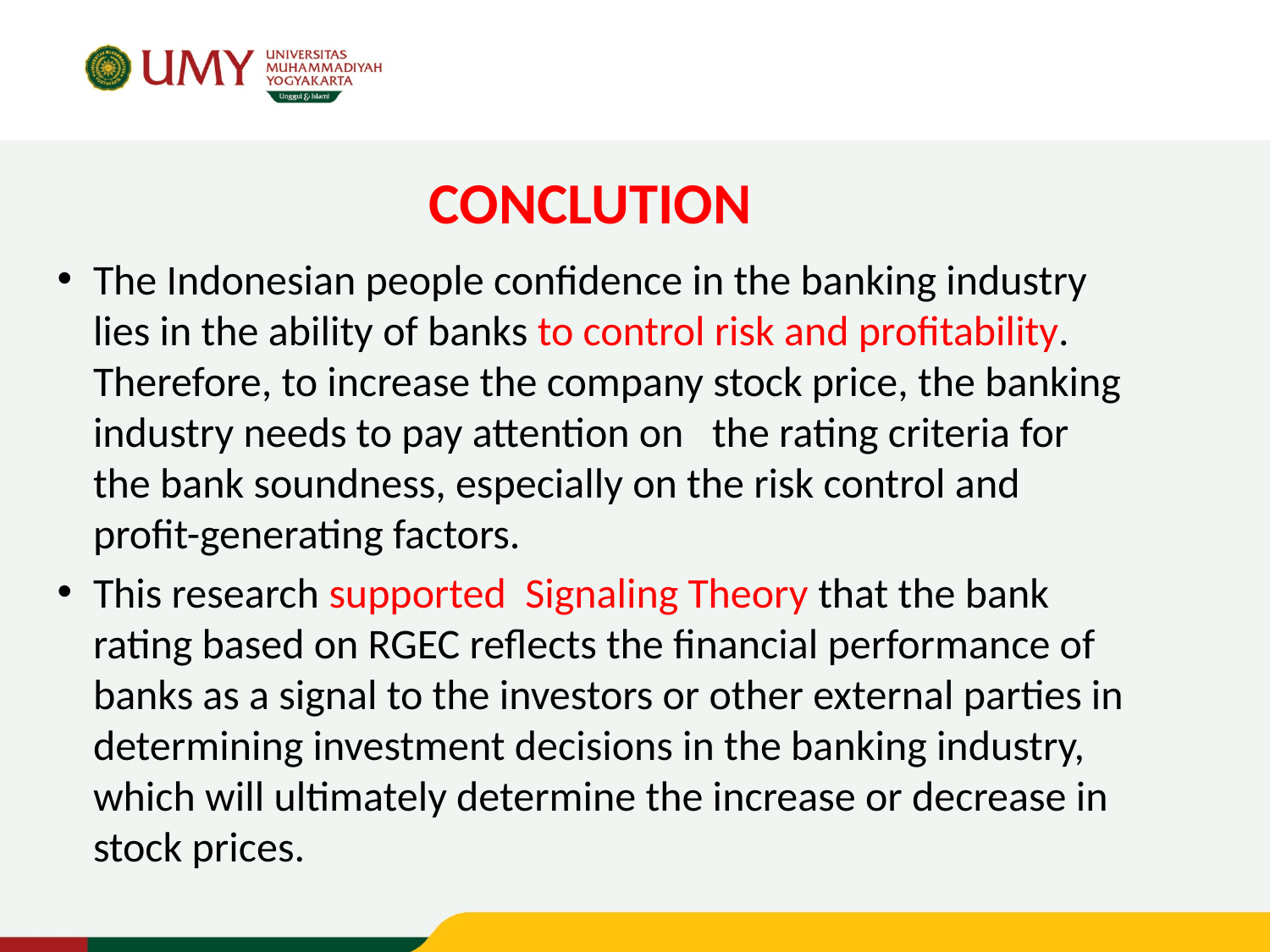

# CONCLUTION
The Indonesian people confidence in the banking industry lies in the ability of banks to control risk and profitability. Therefore, to increase the company stock price, the banking industry needs to pay attention on   the rating criteria for the bank soundness, especially on the risk control and profit-generating factors.
This research supported  Signaling Theory that the bank rating based on RGEC reflects the financial performance of banks as a signal to the investors or other external parties in determining investment decisions in the banking industry, which will ultimately determine the increase or decrease in stock prices.